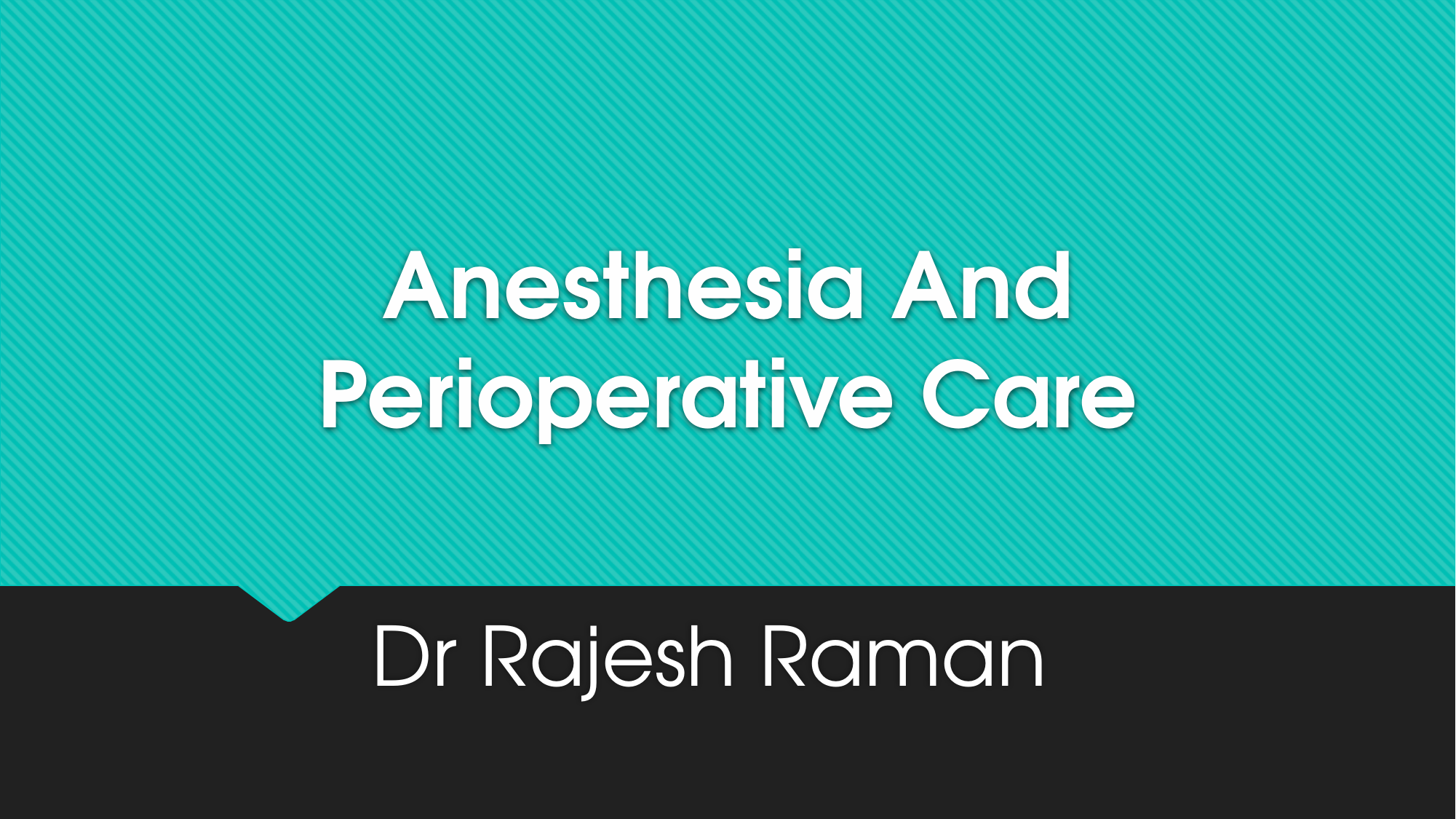

# Anesthesia And Perioperative Care
Dr Rajesh Raman